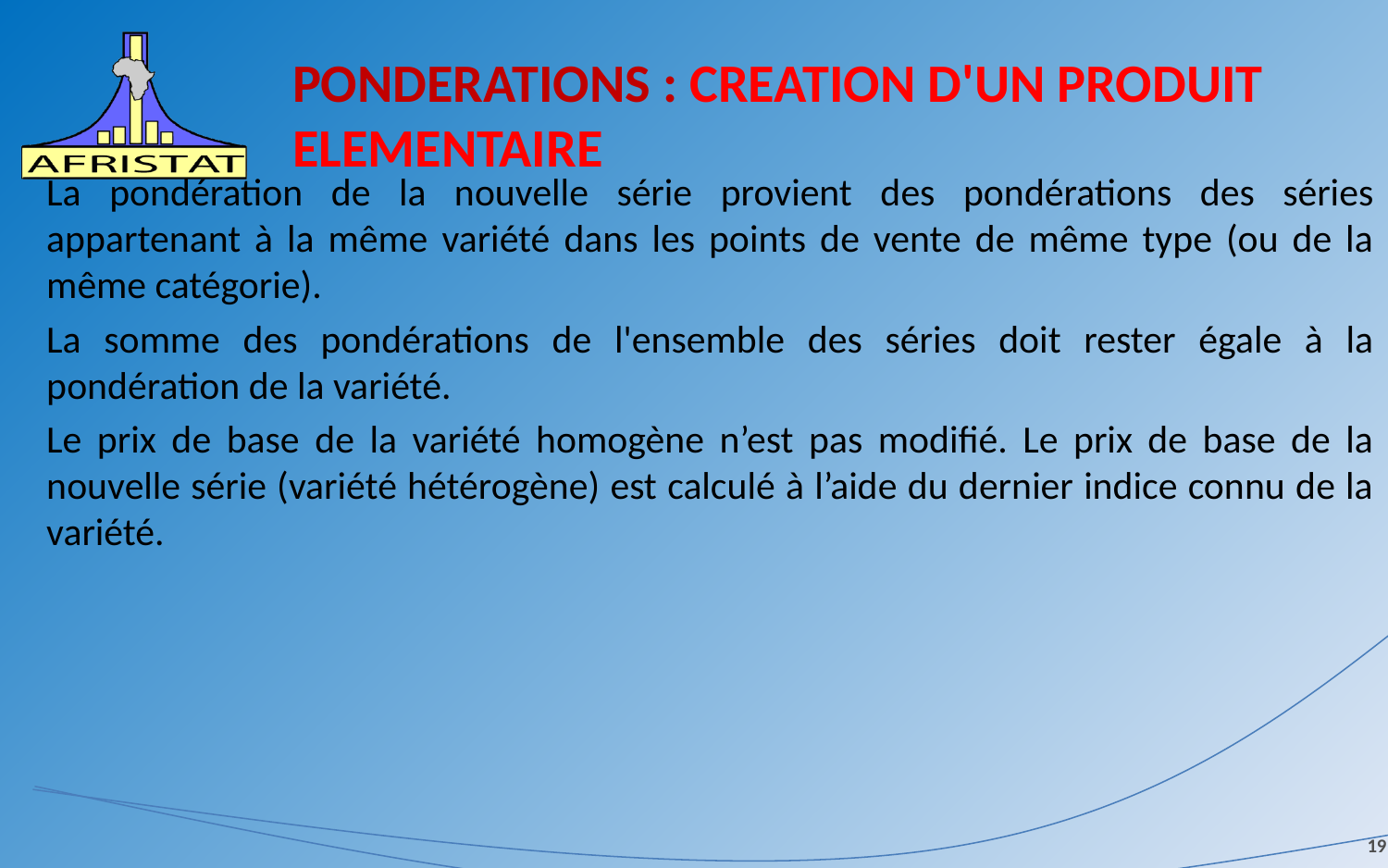

# PONDERATIONS : CREATION D'UN PRODUIT ELEMENTAIRE
La pondération de la nouvelle série provient des pondérations des séries appartenant à la même variété dans les points de vente de même type (ou de la même catégorie).
La somme des pondérations de l'ensemble des séries doit rester égale à la pondération de la variété.
Le prix de base de la variété homogène n’est pas modifié. Le prix de base de la nouvelle série (variété hétérogène) est calculé à l’aide du dernier indice connu de la variété.

19